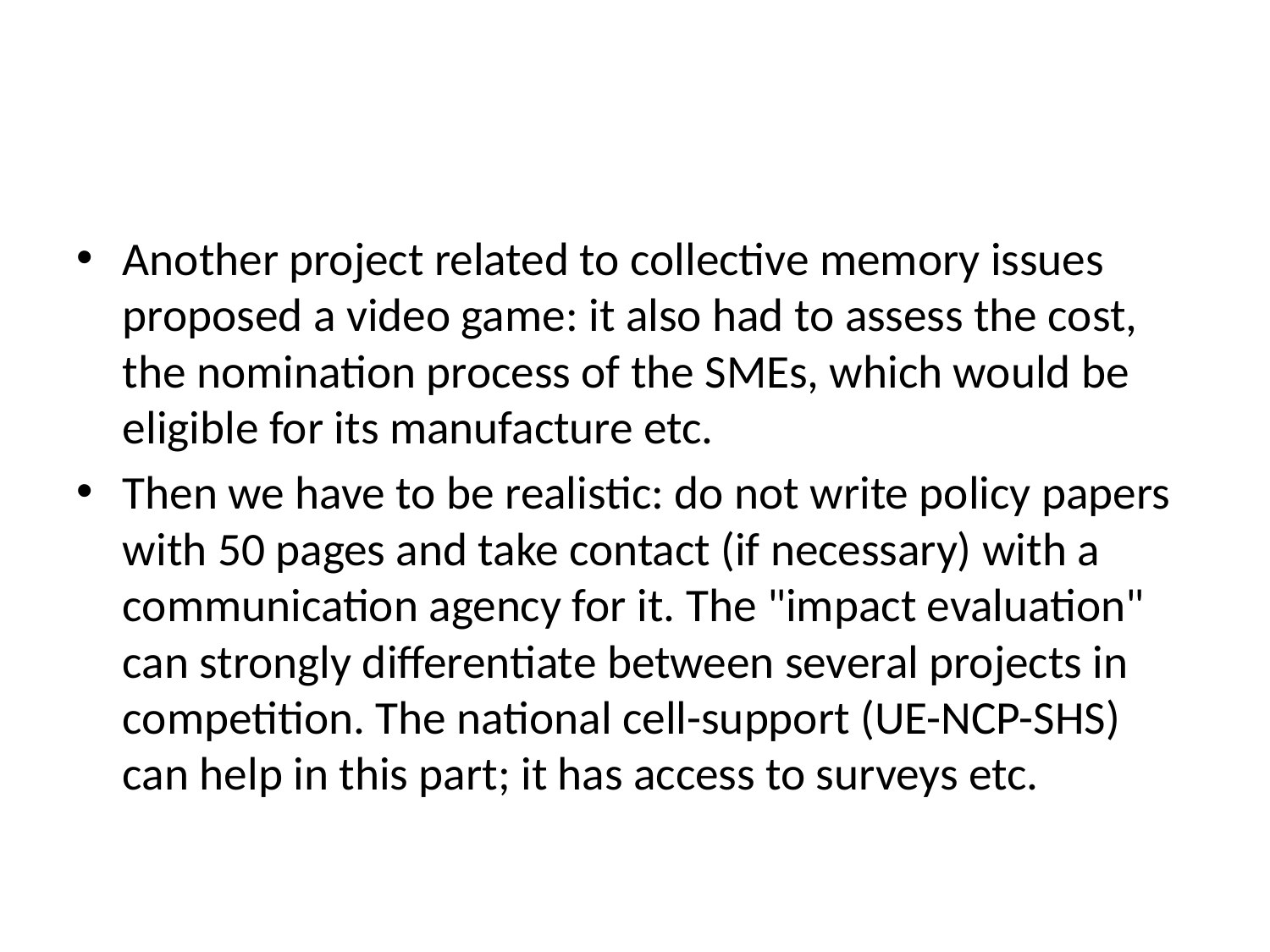

#
Another project related to collective memory issues proposed a video game: it also had to assess the cost, the nomination process of the SMEs, which would be eligible for its manufacture etc.
Then we have to be realistic: do not write policy papers with 50 pages and take contact (if necessary) with a communication agency for it. The "impact evaluation" can strongly differentiate between several projects in competition. The national cell-support (UE-NCP-SHS) can help in this part; it has access to surveys etc.